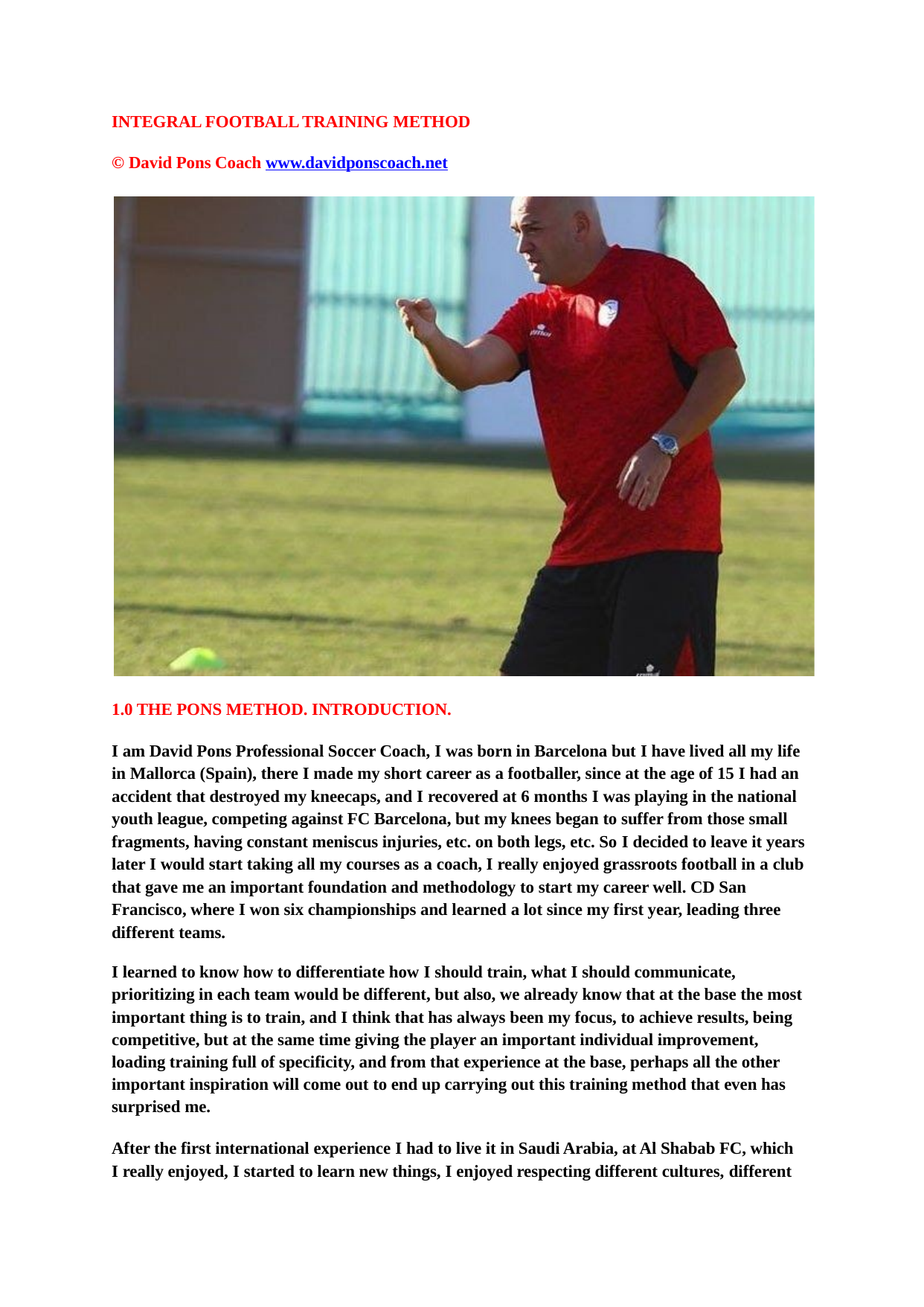

INTEGRAL FOOTBALL TRAINING METHOD

© David Pons Coach www.davidponscoach.net

1.0 THE PONS METHOD. INTRODUCTION.

I am David Pons Professional Soccer Coach, I was born in Barcelona but I have lived all my life  in Mallorca (Spain), there I made my short career as a footballer, since at the age of 15 I had an  accident that destroyed my kneecaps, and I recovered at 6 months I was playing in the national  youth league, competing against FC Barcelona, but my knees began to suffer from those small  fragments, having constant meniscus injuries, etc. on both legs, etc. So I decided to leave it years  later I would start taking all my courses as a coach, I really enjoyed grassroots football in a club  that gave me an important foundation and methodology to start my career well. CD San  Francisco, where I won six championships and learned a lot since my first year, leading three  different teams.

I learned to know how to differentiate how I should train, what I should communicate,  prioritizing in each team would be different, but also, we already know that at the base the most  important thing is to train, and I think that has always been my focus, to achieve results, being  competitive, but at the same time giving the player an important individual improvement,  loading training full of specificity, and from that experience at the base, perhaps all the other  important inspiration will come out to end up carrying out this training method that even has  surprised me.

After the first international experience I had to live it in Saudi Arabia, at Al Shabab FC, which  I really enjoyed, I started to learn new things, I enjoyed respecting different cultures, different